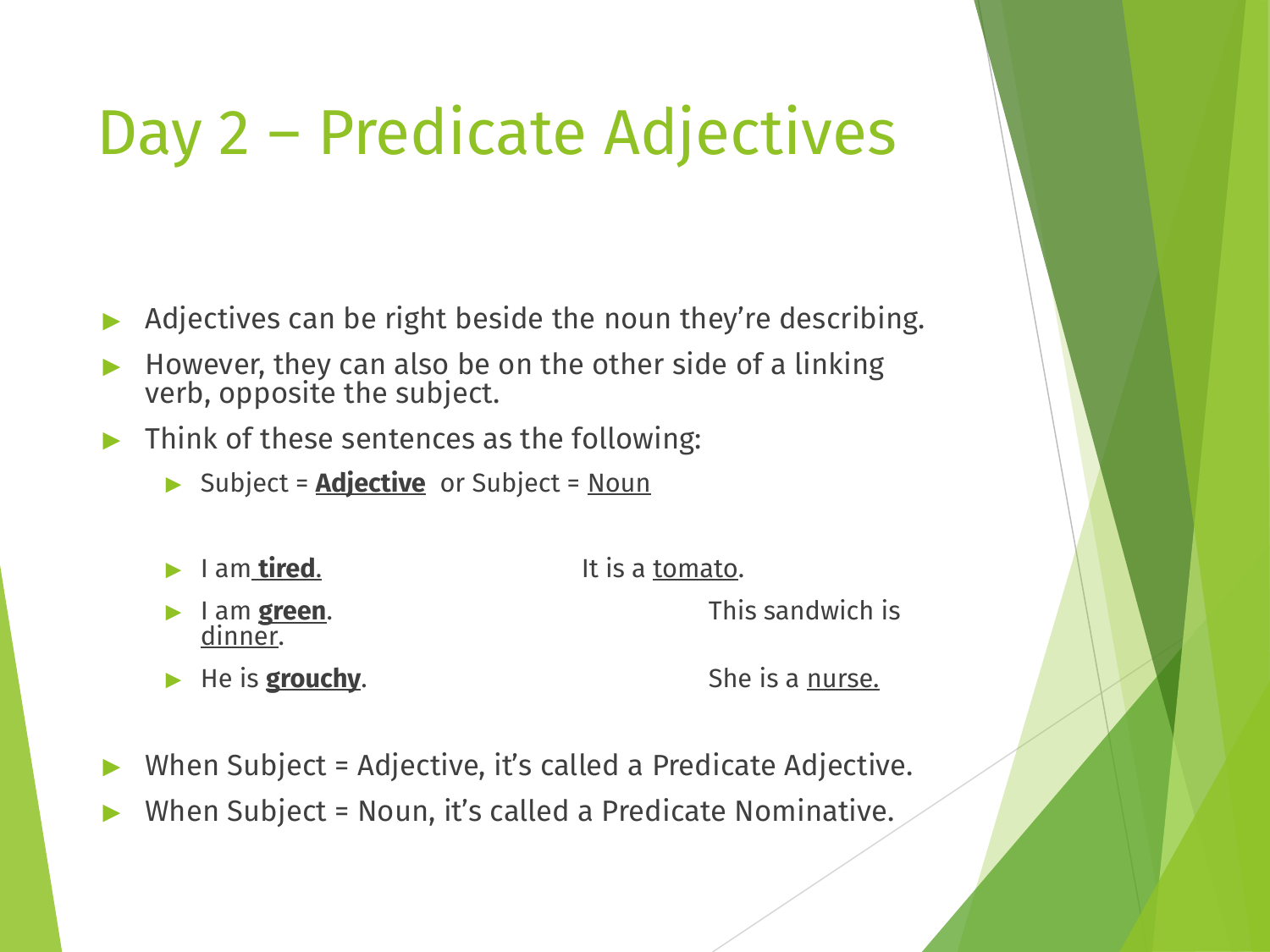

# Day 2 – Predicate Adjectives
Adjectives can be right beside the noun they’re describing.
However, they can also be on the other side of a linking verb, opposite the subject.
Think of these sentences as the following:
Subject = Adjective  or Subject = Noun

I am tired.			It is a tomato.
I am green.			This sandwich is dinner.
He is grouchy.			She is a nurse.

When Subject = Adjective, it’s called a Predicate Adjective.
When Subject = Noun, it’s called a Predicate Nominative.